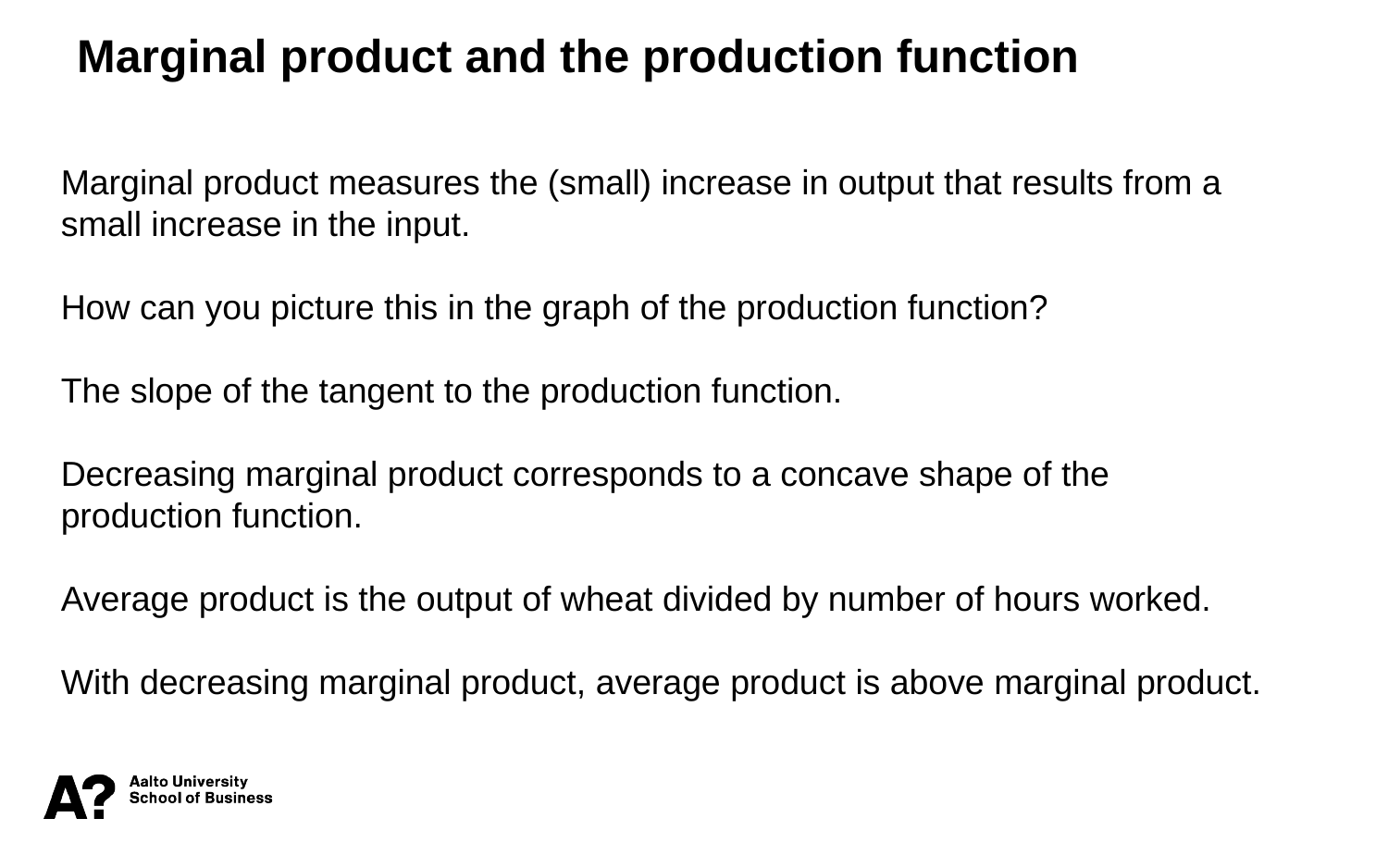

Marginal product and the production function
Marginal product measures the (small) increase in output that results from a small increase in the input.

How can you picture this in the graph of the production function?

The slope of the tangent to the production function.

Decreasing marginal product corresponds to a concave shape of the production function.

Average product is the output of wheat divided by number of hours worked.

With decreasing marginal product, average product is above marginal product.